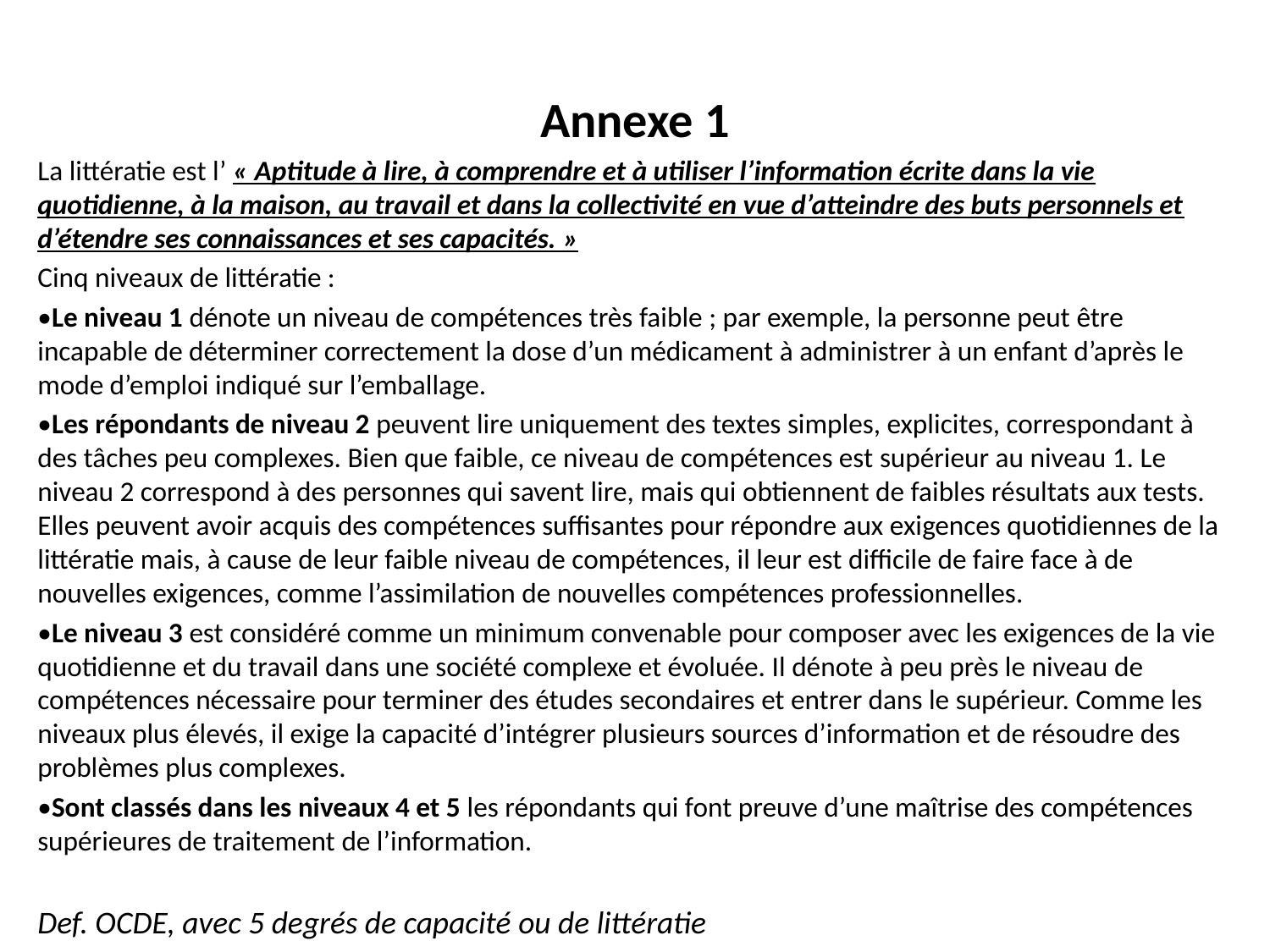

# Annexe 1
La littératie est l’ « Aptitude à lire, à comprendre et à utiliser l’information écrite dans la vie quotidienne, à la maison, au travail et dans la collectivité en vue d’atteindre des buts personnels et d’étendre ses connaissances et ses capacités. »
Cinq niveaux de littératie :
•Le niveau 1 dénote un niveau de compétences très faible ; par exemple, la personne peut être incapable de déterminer correctement la dose d’un médicament à administrer à un enfant d’après le mode d’emploi indiqué sur l’emballage.
•Les répondants de niveau 2 peuvent lire uniquement des textes simples, explicites, correspondant à des tâches peu complexes. Bien que faible, ce niveau de compétences est supérieur au niveau 1. Le niveau 2 correspond à des personnes qui savent lire, mais qui obtiennent de faibles résultats aux tests. Elles peuvent avoir acquis des compétences suffisantes pour répondre aux exigences quotidiennes de la littératie mais, à cause de leur faible niveau de compétences, il leur est difficile de faire face à de nouvelles exigences, comme l’assimilation de nouvelles compétences professionnelles.
•Le niveau 3 est considéré comme un minimum convenable pour composer avec les exigences de la vie quotidienne et du travail dans une société complexe et évoluée. Il dénote à peu près le niveau de compétences nécessaire pour terminer des études secondaires et entrer dans le supérieur. Comme les niveaux plus élevés, il exige la capacité d’intégrer plusieurs sources d’information et de résoudre des problèmes plus complexes.
•Sont classés dans les niveaux 4 et 5 les répondants qui font preuve d’une maîtrise des compétences supérieures de traitement de l’information.

Def. OCDE, avec 5 degrés de capacité ou de littératie